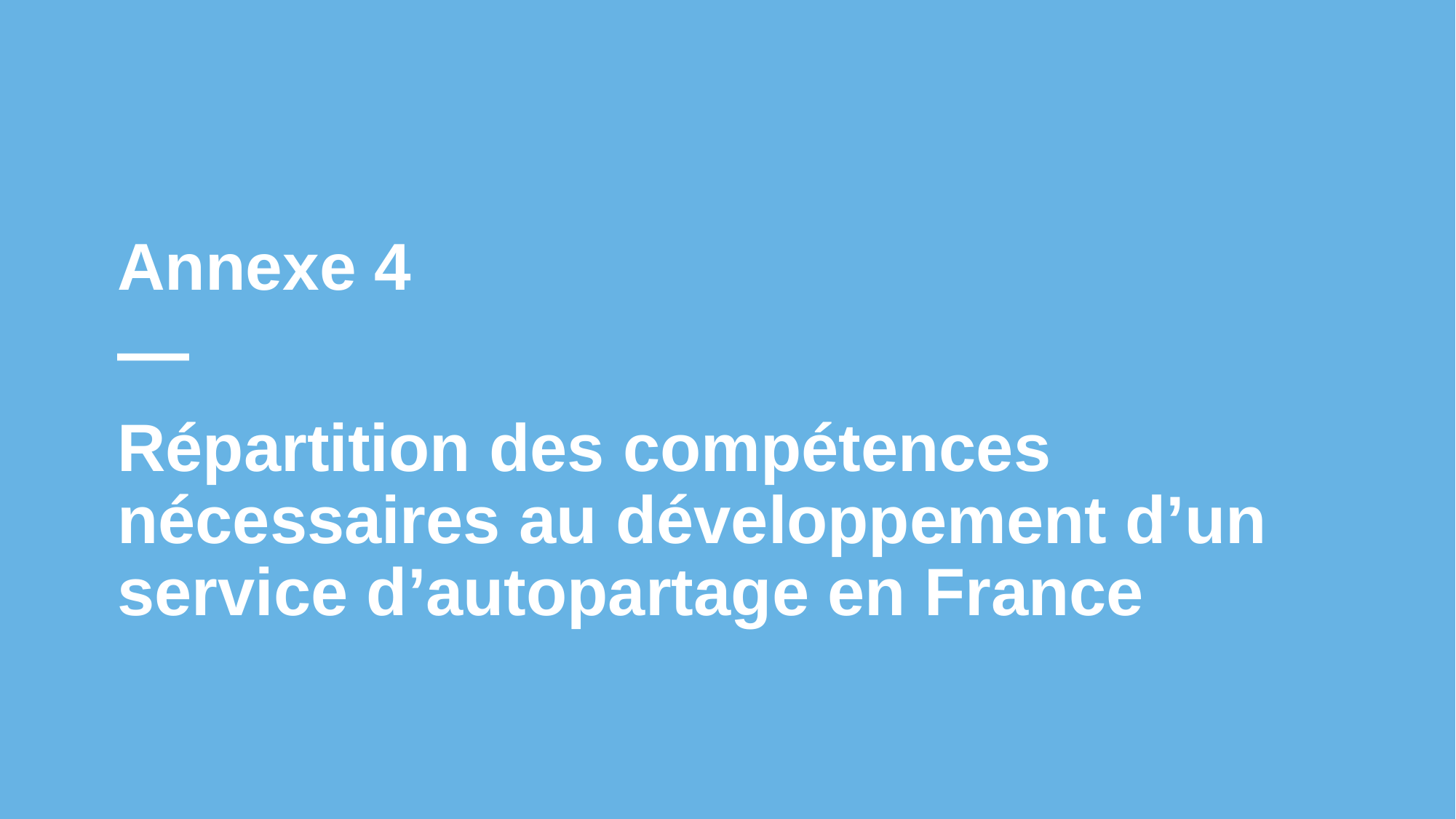

Annexe 4
# Répartition des compétences nécessaires au développement d’un service d’autopartage en France